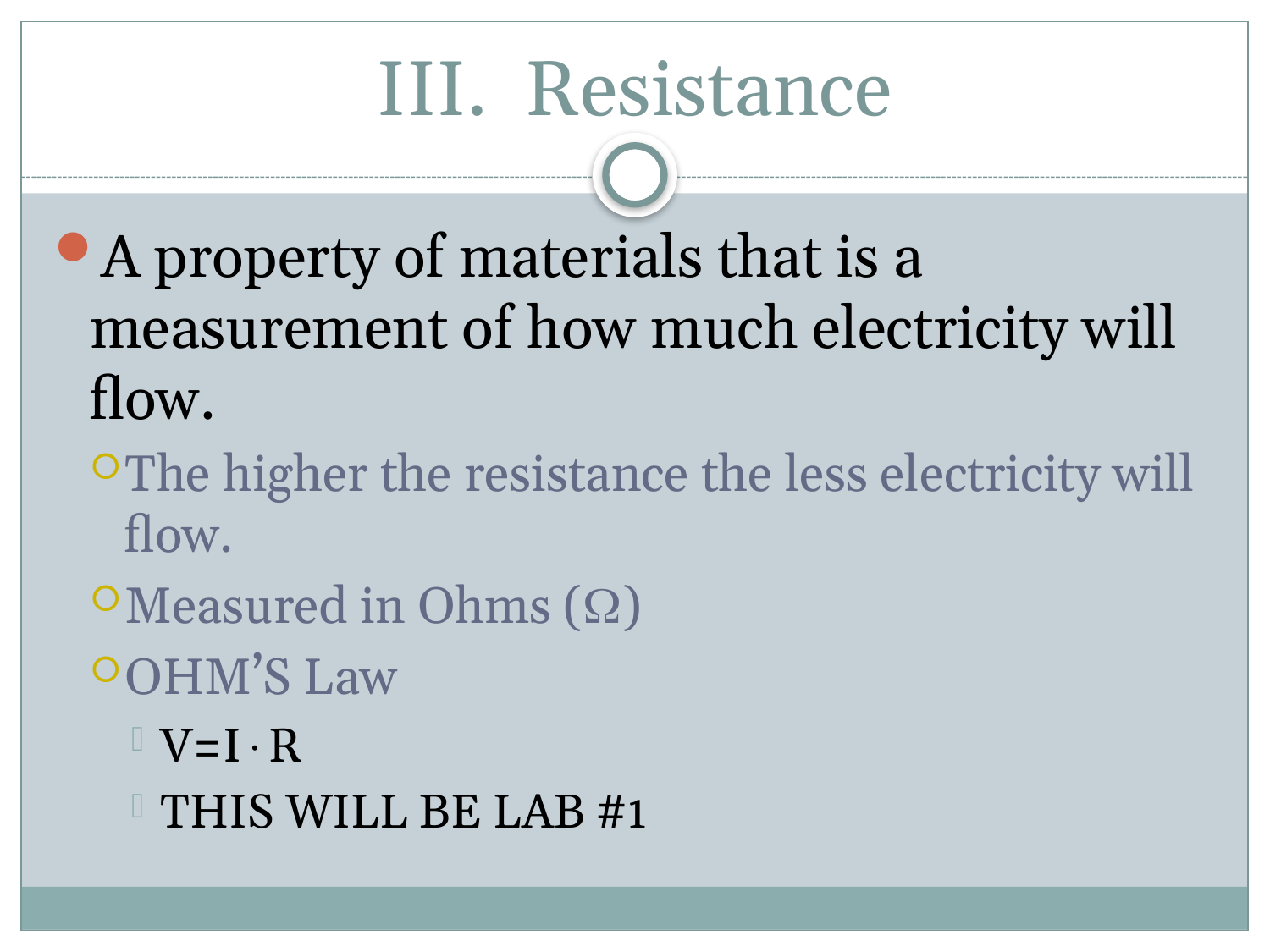

# III.  Resistance
A property of materials that is a measurement of how much electricity will flow.
The higher the resistance the less electricity will flow.
Measured in Ohms (Ω)
OHM’S Law
V=I⋅R
THIS WILL BE LAB #1